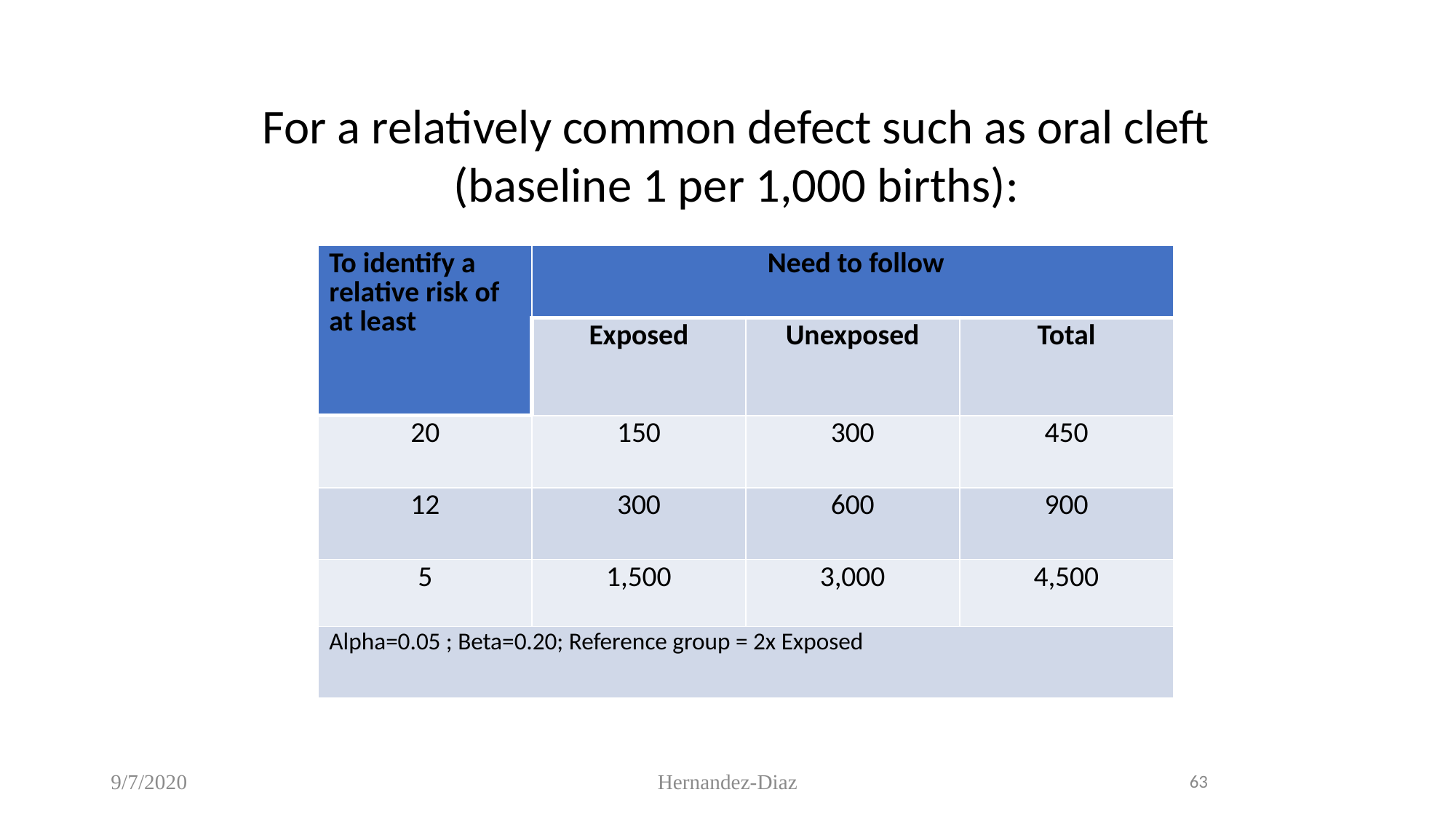

For a relatively common defect such as oral cleft
(baseline 1 per 1,000 births):
| To identify a relative risk of at least | Need to follow |  |  |
| --- | --- | --- | --- |
|  | Exposed | Unexposed | Total |
| 20 | 150 | 300 | 450 |
| 12 | 300 | 600 | 900 |
| 5 | 1,500 | 3,000 | 4,500 |
| Alpha=0.05 ; Beta=0.20; Reference group = 2x Exposed |  |  |  |
9/7/2020
Hernandez-Diaz
63